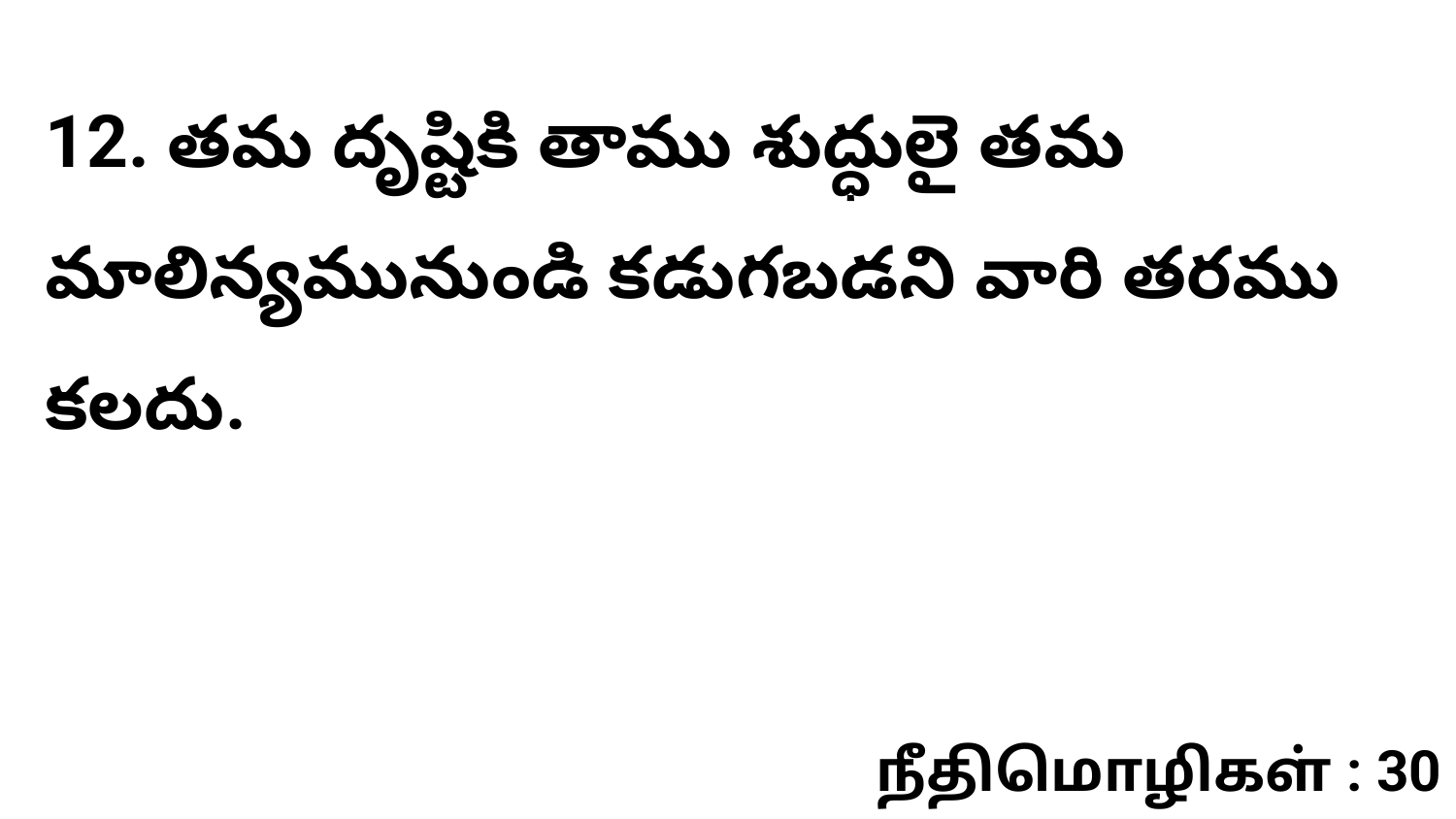

12. తమ దృష్టికి తాము శుద్ధులై తమ మాలిన్యమునుండి కడుగబడని వారి తరము కలదు.
நீதிமொழிகள் : 30